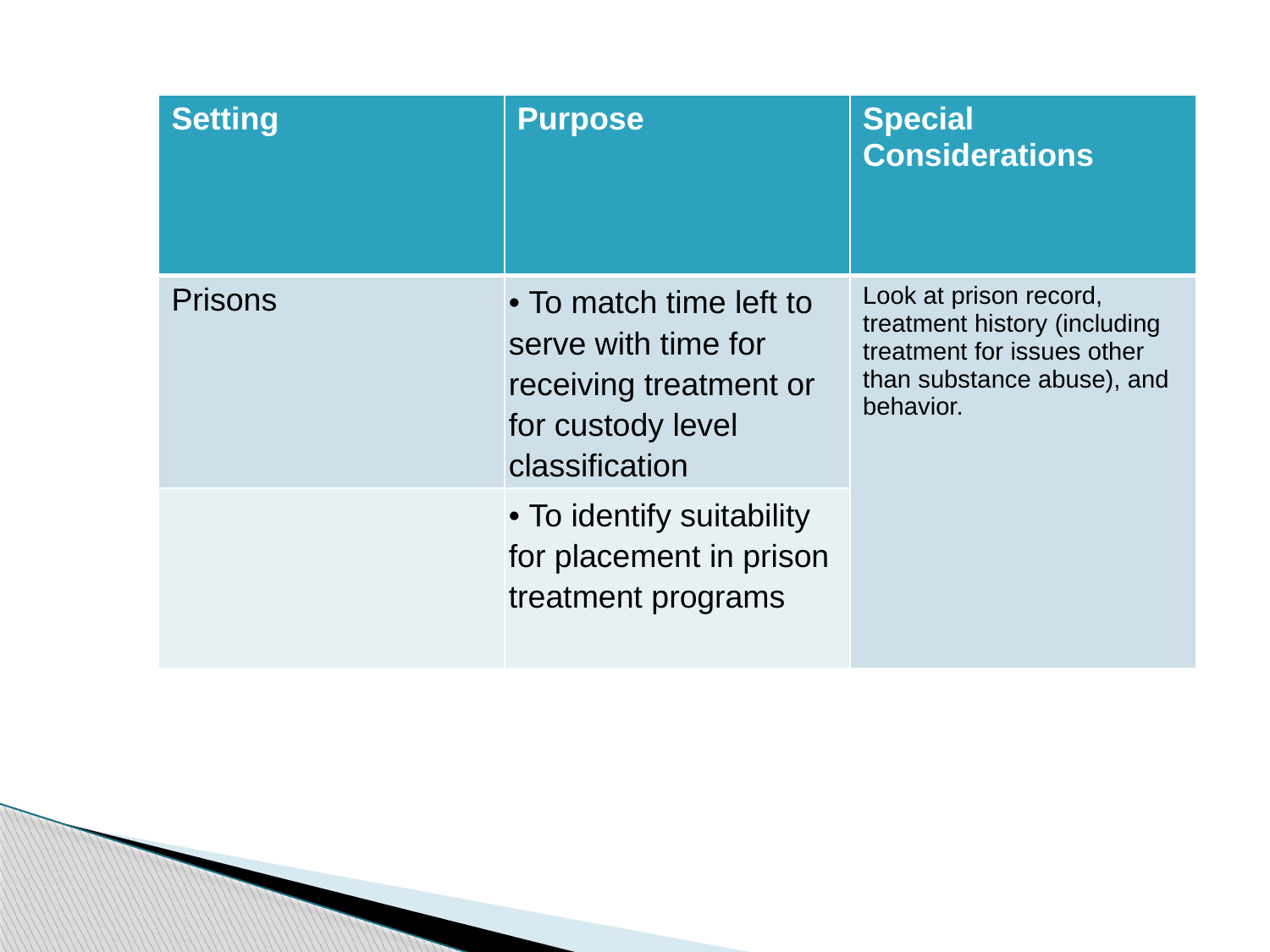

| Setting | Purpose | Special Considerations |
| --- | --- | --- |
| Prisons | • To match time left to serve with time for receiving treatment or for custody level classification | Look at prison record, treatment history (including treatment for issues other than substance abuse), and behavior. |
|  | • To identify suitability for placement in prison treatment programs |  |